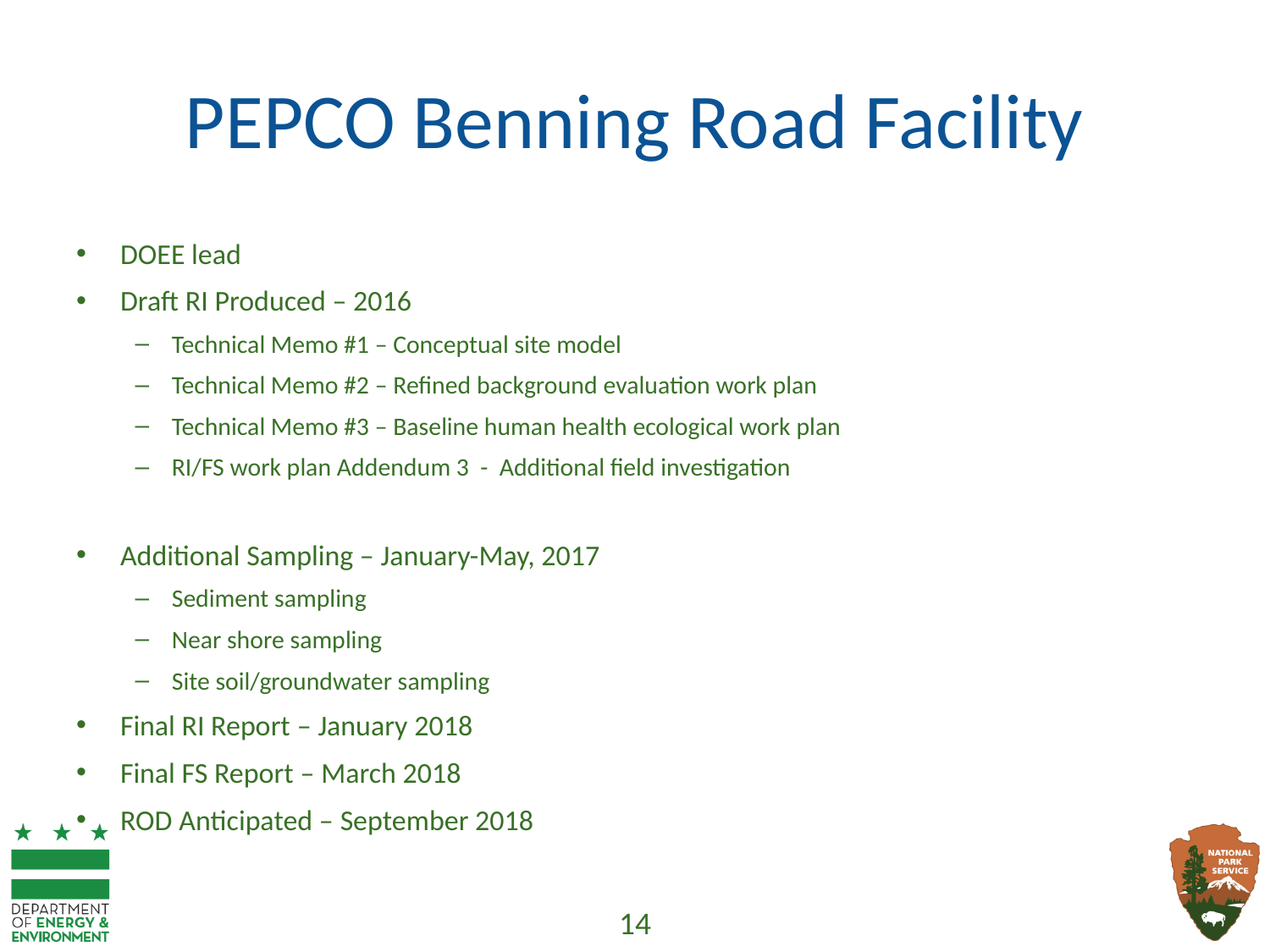

# PEPCO Benning Road Facility
DOEE lead
Draft RI Produced – 2016
Technical Memo #1 – Conceptual site model
Technical Memo #2 – Refined background evaluation work plan
Technical Memo #3 – Baseline human health ecological work plan
RI/FS work plan Addendum 3  -  Additional field investigation

Additional Sampling – January-May, 2017
Sediment sampling
Near shore sampling
Site soil/groundwater sampling
Final RI Report – January 2018
Final FS Report – March 2018
ROD Anticipated – September 2018